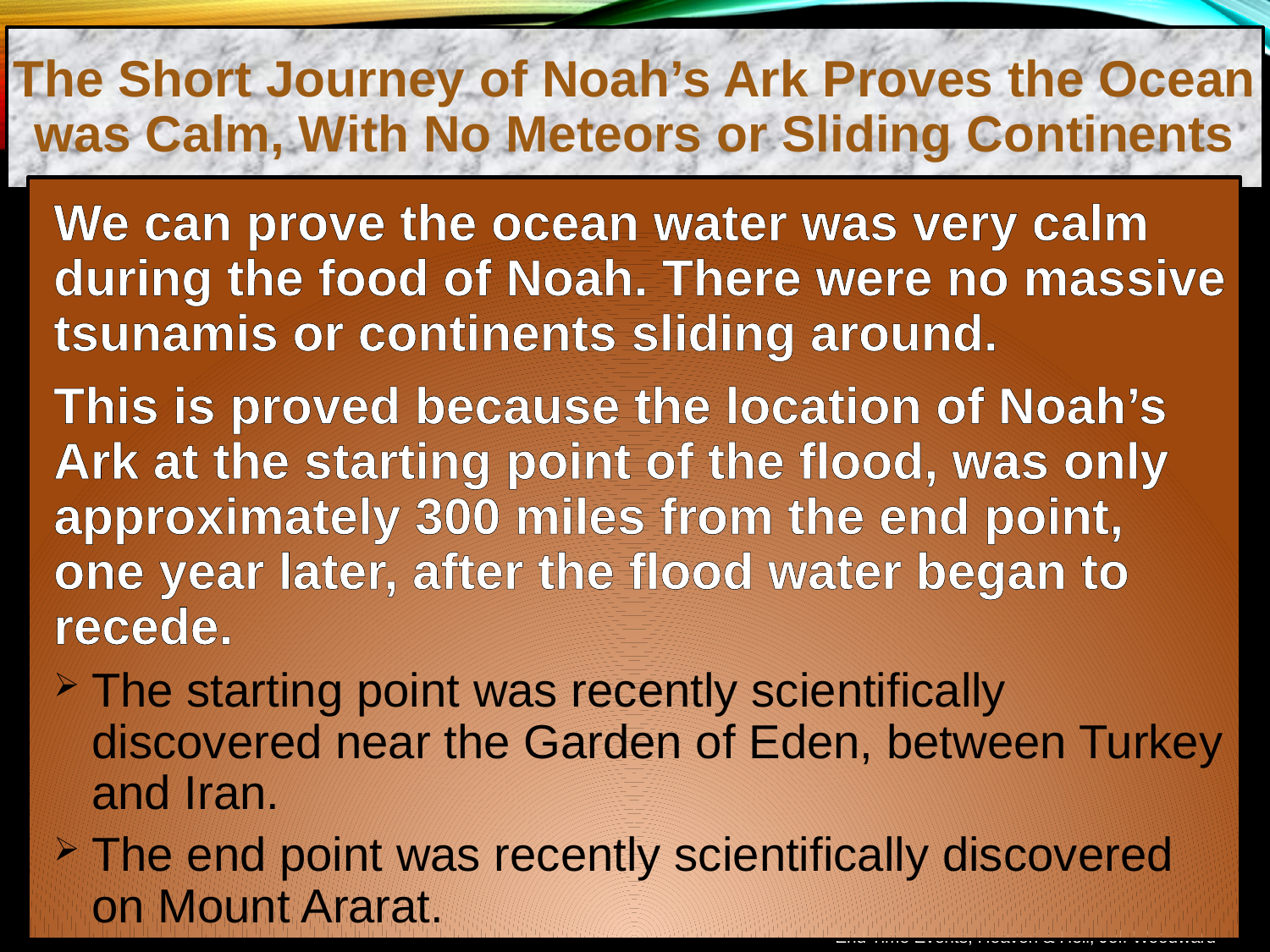

The Short Journey of Noah’s Ark Proves the Ocean was Calm, With No Meteors or Sliding Continents
We can prove the ocean water was very calm during the food of Noah. There were no massive tsunamis or continents sliding around.
This is proved because the location of Noah’s Ark at the starting point of the flood, was only approximately 300 miles from the end point, one year later, after the flood water began to recede.
The starting point was recently scientifically discovered near the Garden of Eden, between Turkey and Iran.
The end point was recently scientifically discovered on Mount Ararat.
End Time Events, Heaven & Hell, Jeff Woodward